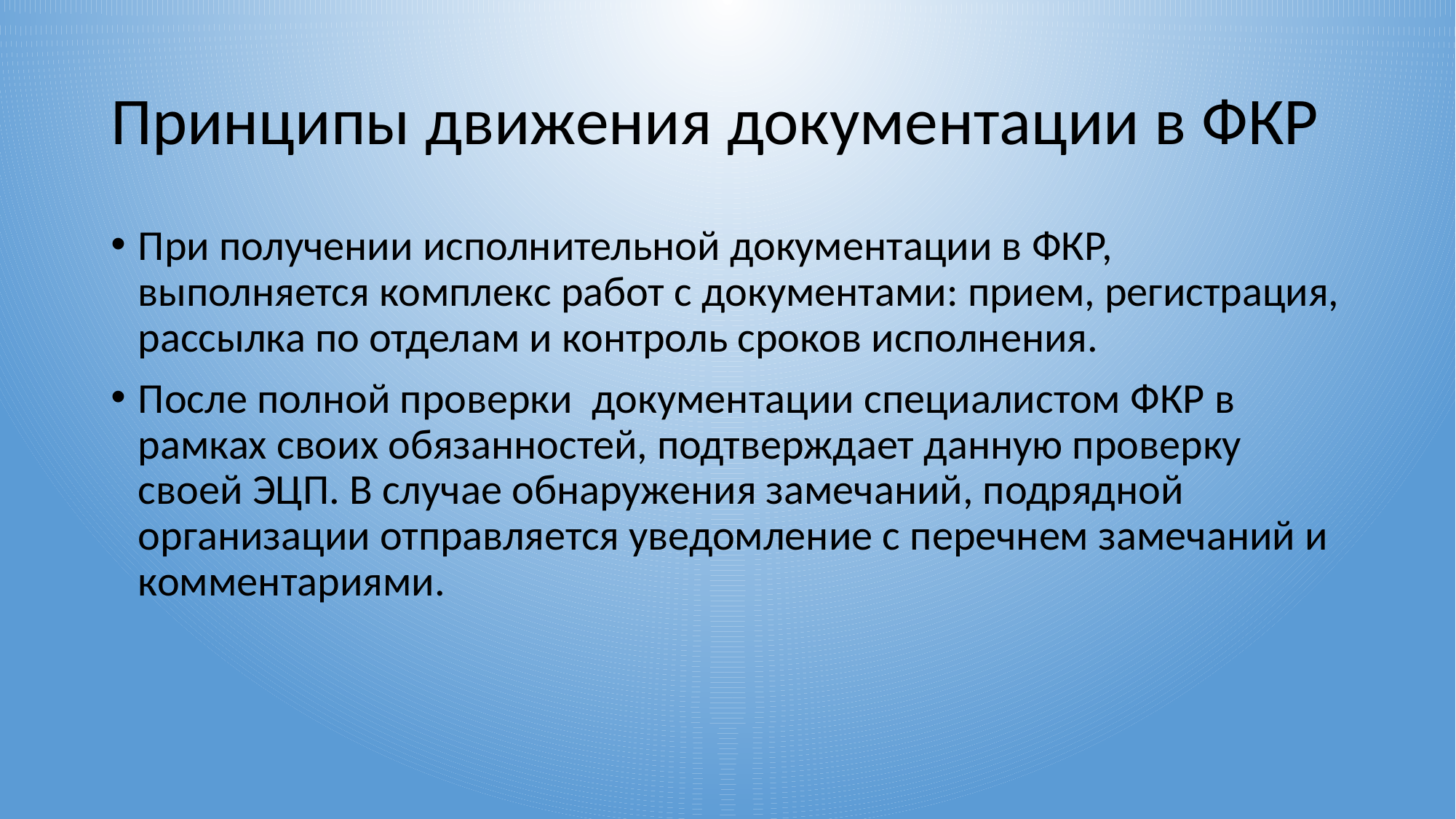

# Принципы движения документации в ФКР
При получении исполнительной документации в ФКР, выполняется комплекс работ с документами: прием, регистрация, рассылка по отделам и контроль сроков исполнения.
После полной проверки  документации специалистом ФКР в рамках своих обязанностей, подтверждает данную проверку своей ЭЦП. В случае обнаружения замечаний, подрядной организации отправляется уведомление с перечнем замечаний и комментариями.